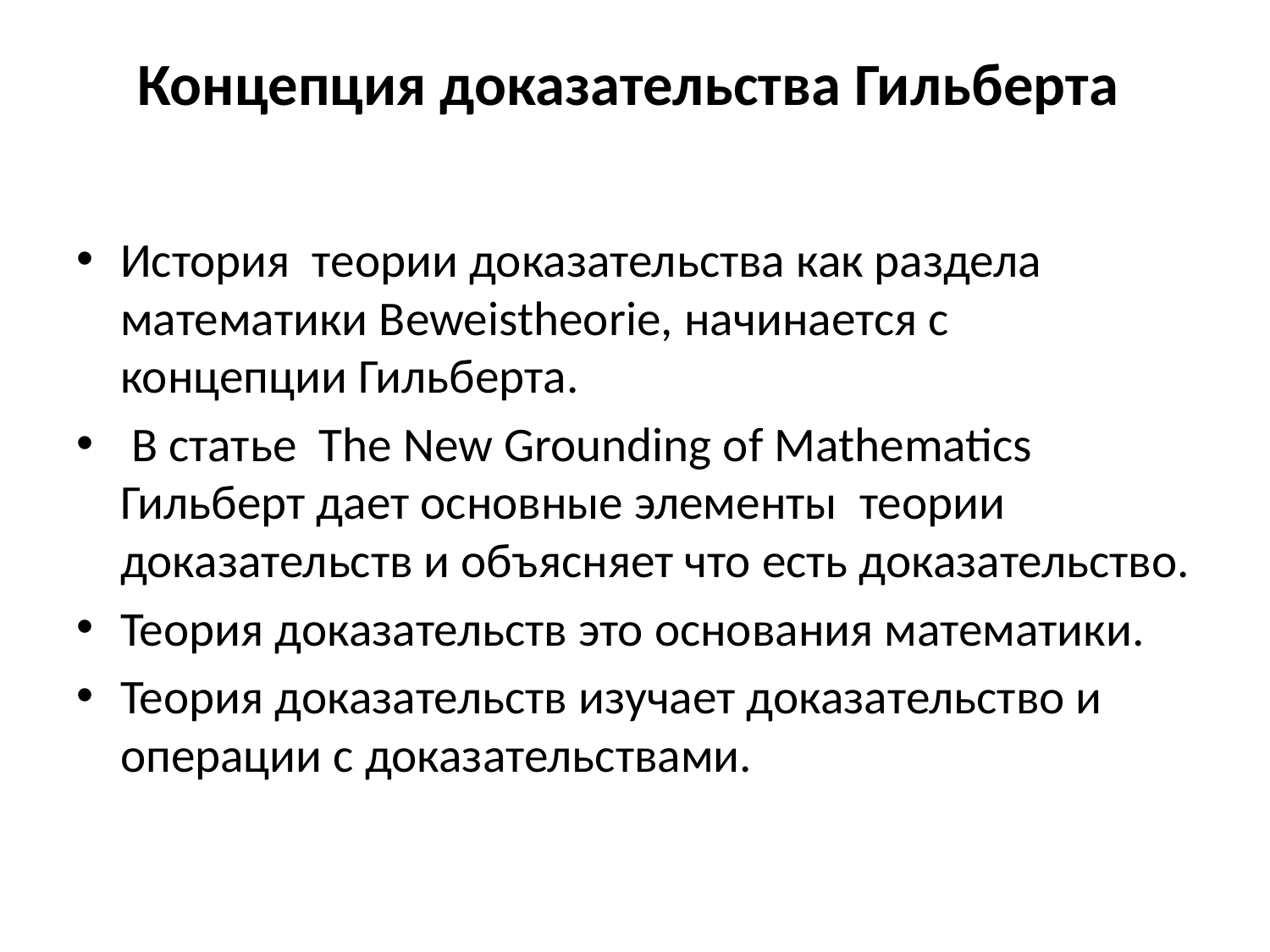

# Концепция доказательства Гильберта
История  теории доказательства как раздела математики Beweistheorie, начинается с  концепции Гильберта.
 В статье  The New Grounding of Mathematics Гильберт дает основные элементы  теории доказательств и объясняет что есть доказательство.
Теория доказательств это основания математики.
Теория доказательств изучает доказательство и операции с доказательствами.